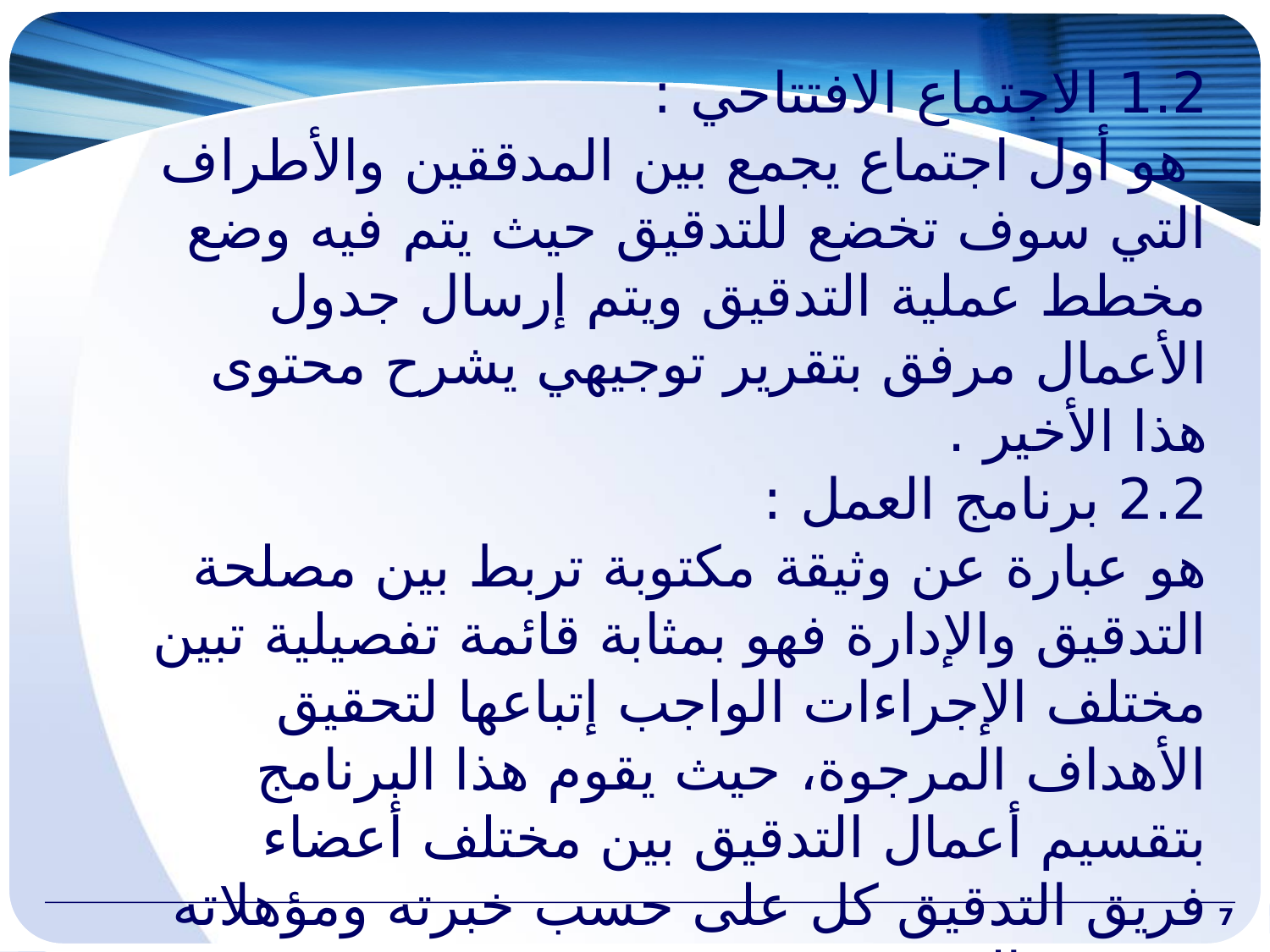

1.2 الاجتماع الافتتاحي :
 هو أول اجتماع يجمع بين المدققين والأطراف التي سوف تخضع للتدقيق حيث يتم فيه وضع مخطط عملية التدقيق ويتم إرسال جدول الأعمال مرفق بتقرير توجيهي يشرح محتوى هذا الأخير .
2.2 برنامج العمل :
هو عبارة عن وثيقة مكتوبة تربط بين مصلحة التدقيق والإدارة فهو بمثابة قائمة تفصيلية تبين مختلف الإجراءات الواجب إتباعها لتحقيق الأهداف المرجوة، حيث يقوم هذا البرنامج بتقسيم أعمال التدقيق بين مختلف أعضاء فريق التدقيق كل على حسب خبرته ومؤهلاته وحسب الزمن.

7